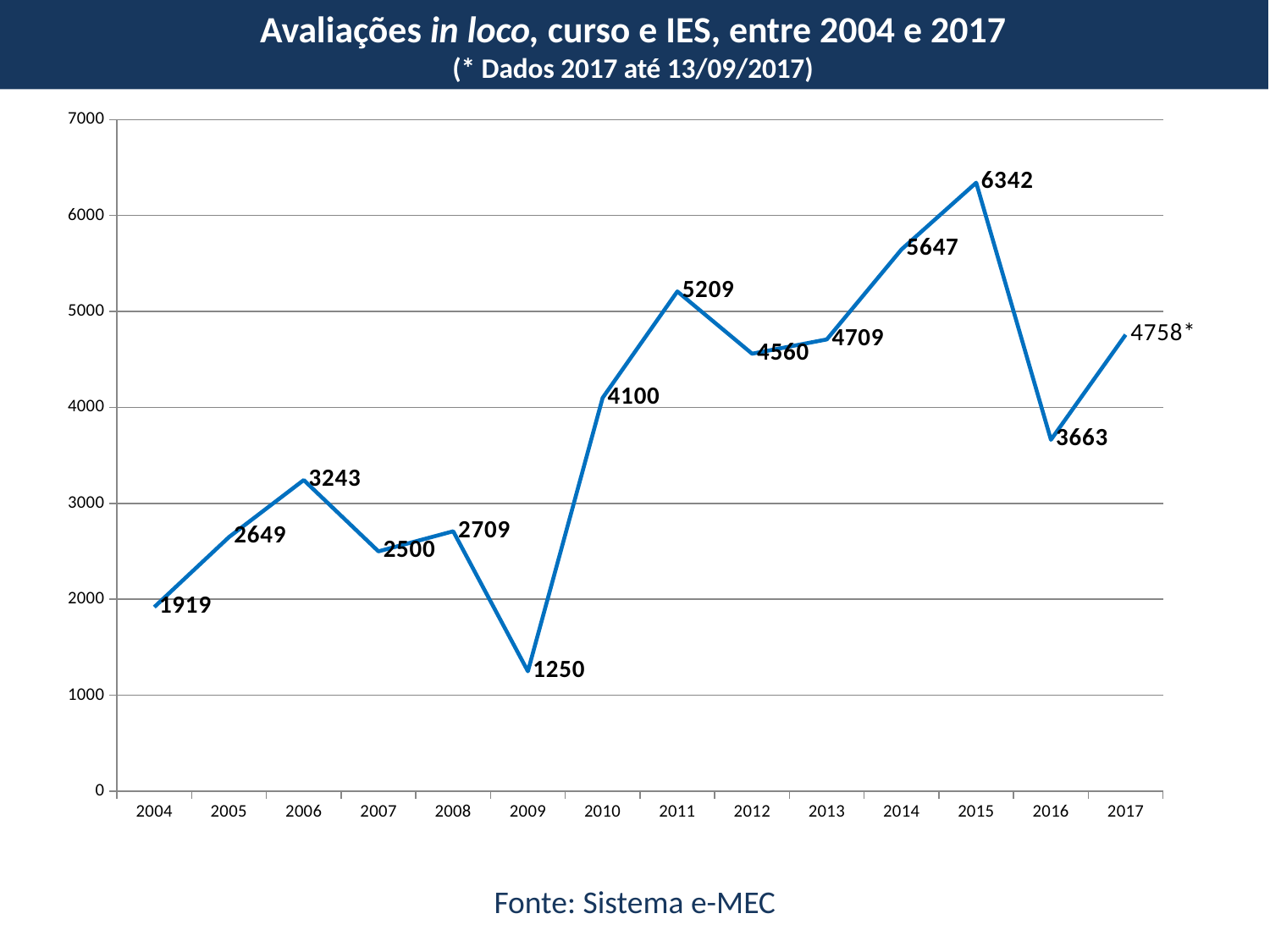

Avaliações in loco, curso e IES, entre 2004 e 2017
(* Dados 2017 até 13/09/2017)

### Chart

| Category | avaliações |
|---|---|
| 2004 | 1919.0 |
| 2005 | 2649.0 |
| 2006 | 3243.0 |
| 2007 | 2500.0 |
| 2008 | 2709.0 |
| 2009 | 1250.0 |
| 2010 | 4100.0 |
| 2011 | 5209.0 |
| 2012 | 4560.0 |
| 2013 | 4709.0 |
| 2014 | 5647.0 |
| 2015 | 6342.0 |
| 2016 | 3663.0 |
| 2017 | 4758.0 |
Fonte: Sistema e-MEC